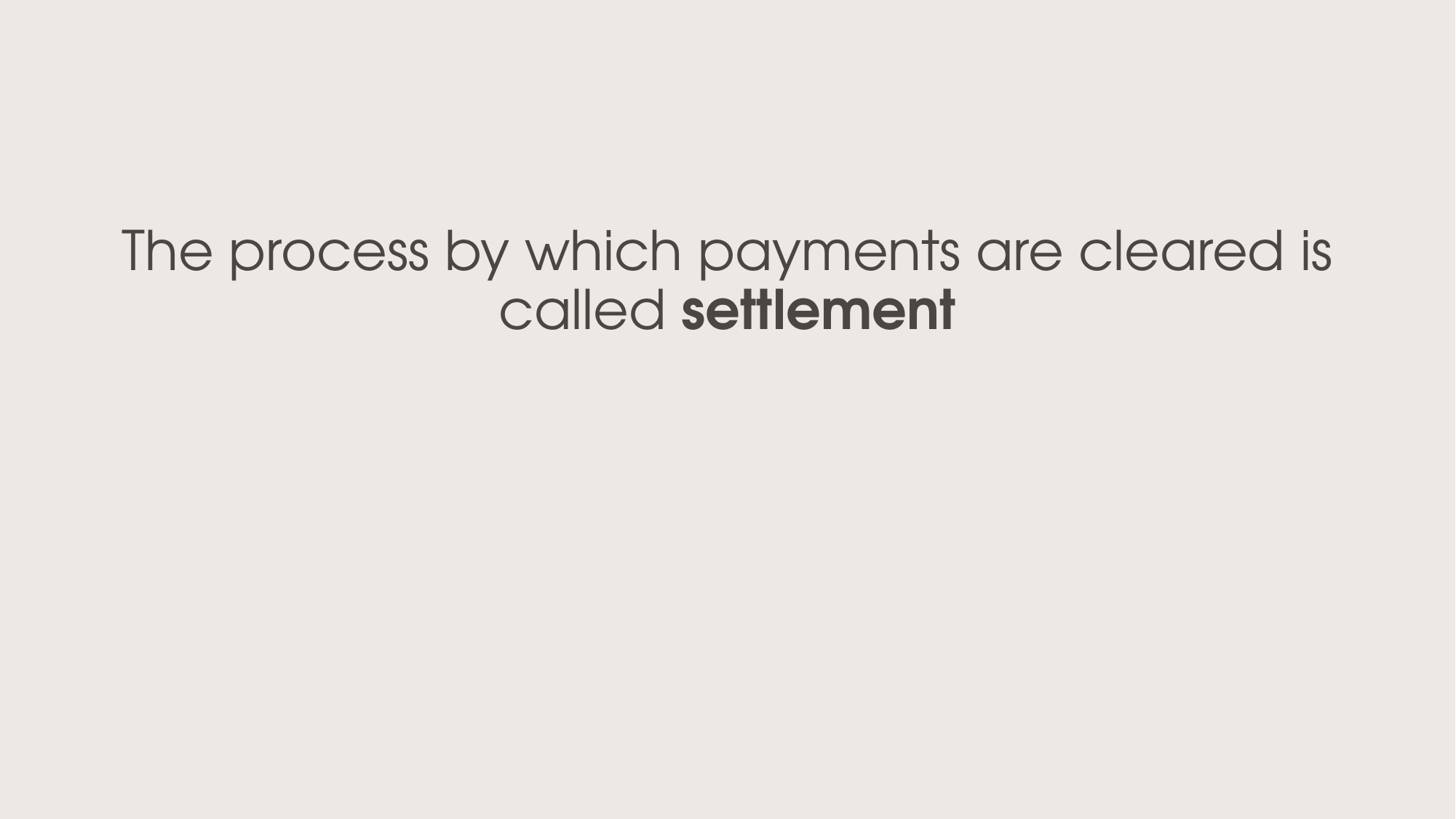

The process by which payments are cleared is called settlement